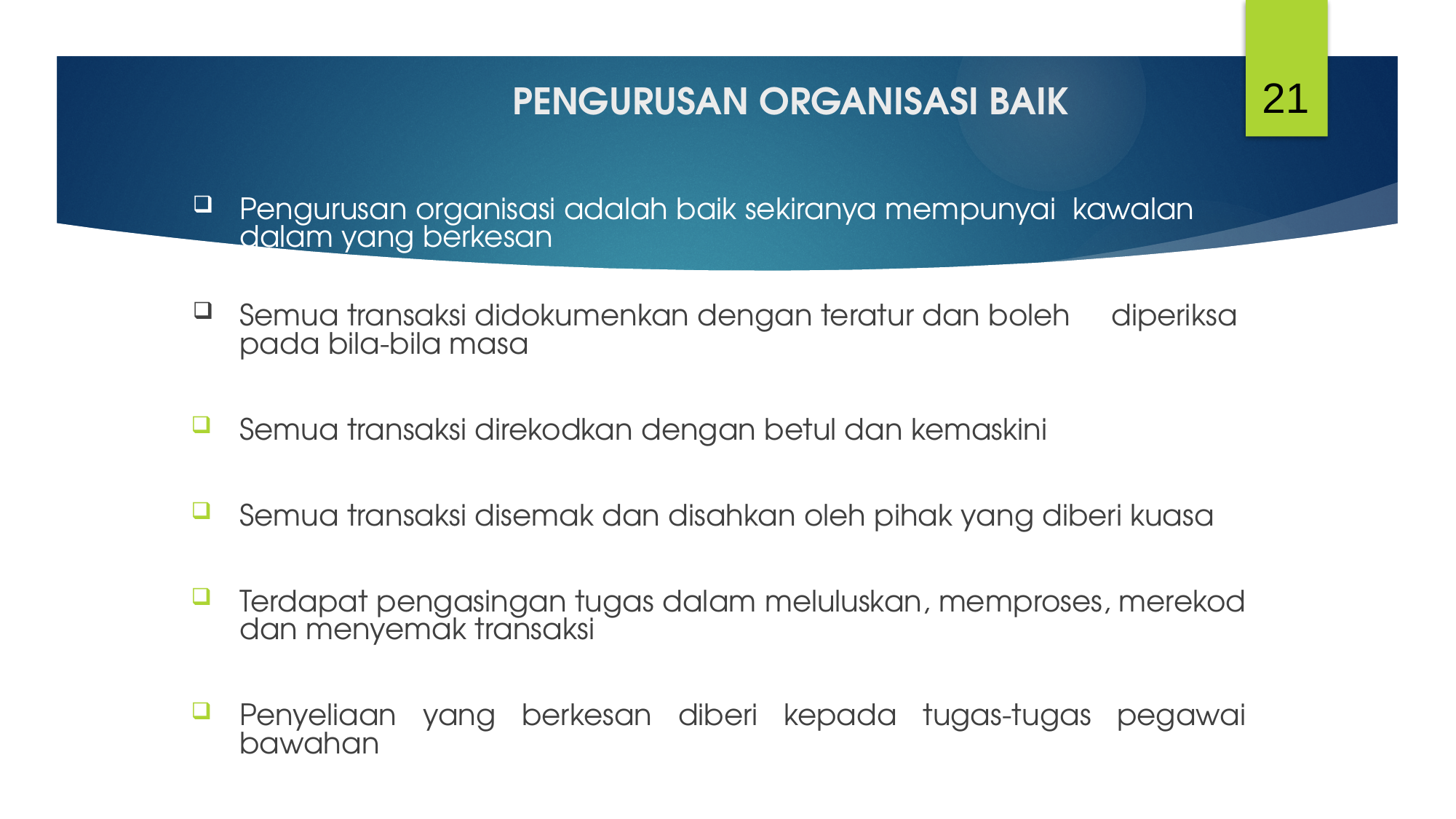

21
# PENGURUSAN ORGANISASI BAIK
Pengurusan organisasi adalah baik sekiranya mempunyai  kawalan dalam yang berkesan
Semua transaksi didokumenkan dengan teratur dan boleh     diperiksa pada bila-bila masa

Semua transaksi direkodkan dengan betul dan kemaskini

Semua transaksi disemak dan disahkan oleh pihak yang diberi kuasa

Terdapat pengasingan tugas dalam meluluskan, memproses, merekod dan menyemak transaksi

Penyeliaan yang berkesan diberi kepada tugas-tugas pegawai bawahan